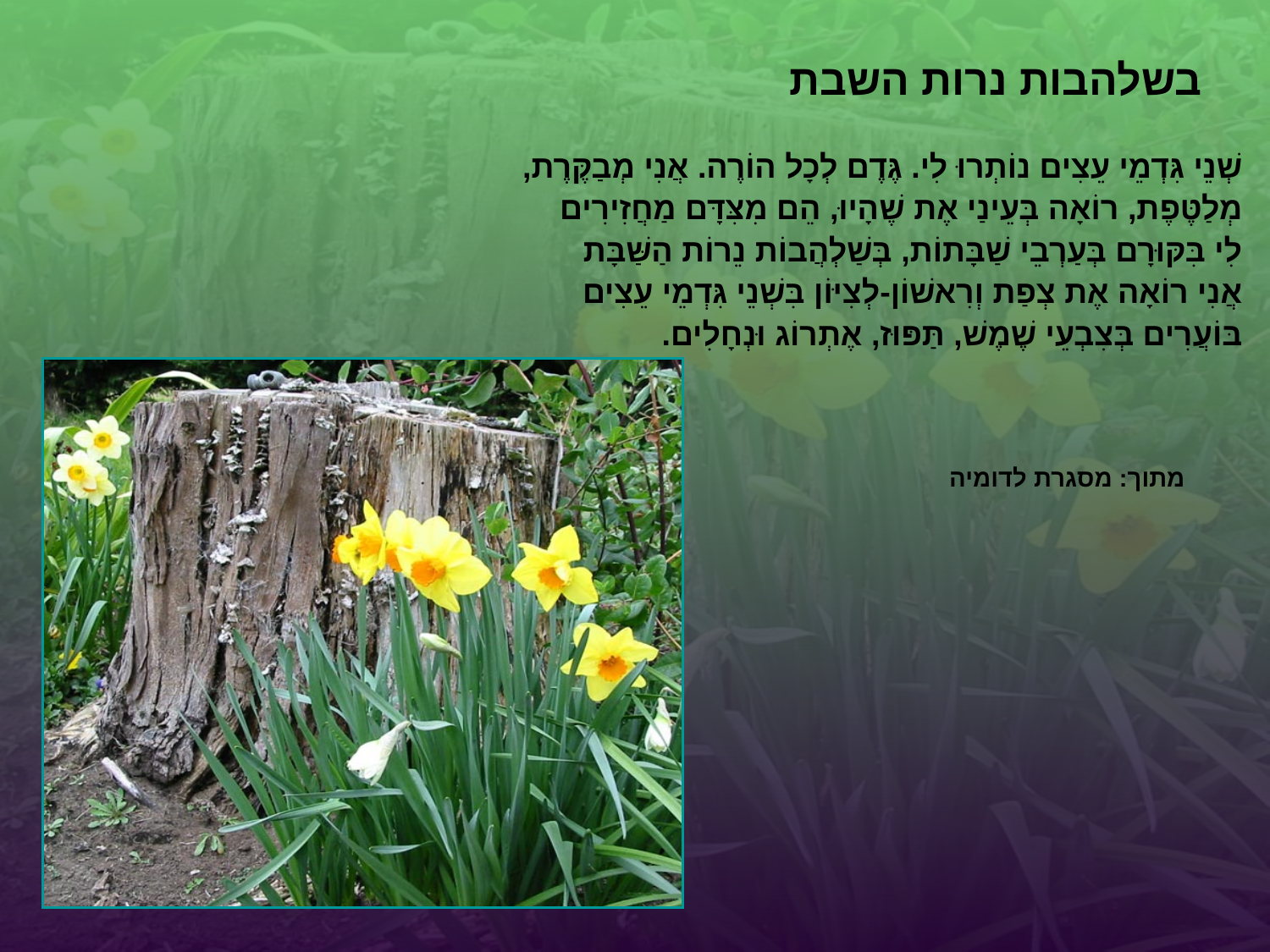

בשלהבות נרות השבת
שְׁנֵי גִּדְמֵי עֵצִים נוֹתְרוּ לִי. גֶּדֶם לְכָל הוֹרֶה. אֲנִי מְבַקֶּרֶת,
מְלַטֶּפֶת, רוֹאָה בְּעֵינַי אֶת שֶׁהָיוּ, הֵם מִצִּדָּם מַחֲזִירִים
לִי בִּקּוּרָם בְּעַרְבֵי שַׁבָּתוֹת, בְּשַׁלְהֲבוֹת נֵרוֹת הַשַּׁבָּת
אֲנִי רוֹאָה אֶת צְפַת וְרִאשׁוֹן-לְצִיּוֹן בִּשְׁנֵי גִּדְמֵי עֵצִים
בּוֹעֲרִים בְּצִבְעֵי שֶׁמֶשׁ, תַּפּוּז, אֶתְרוֹג וּנְחָלִים.

מתוך: מסגרת לדומיה